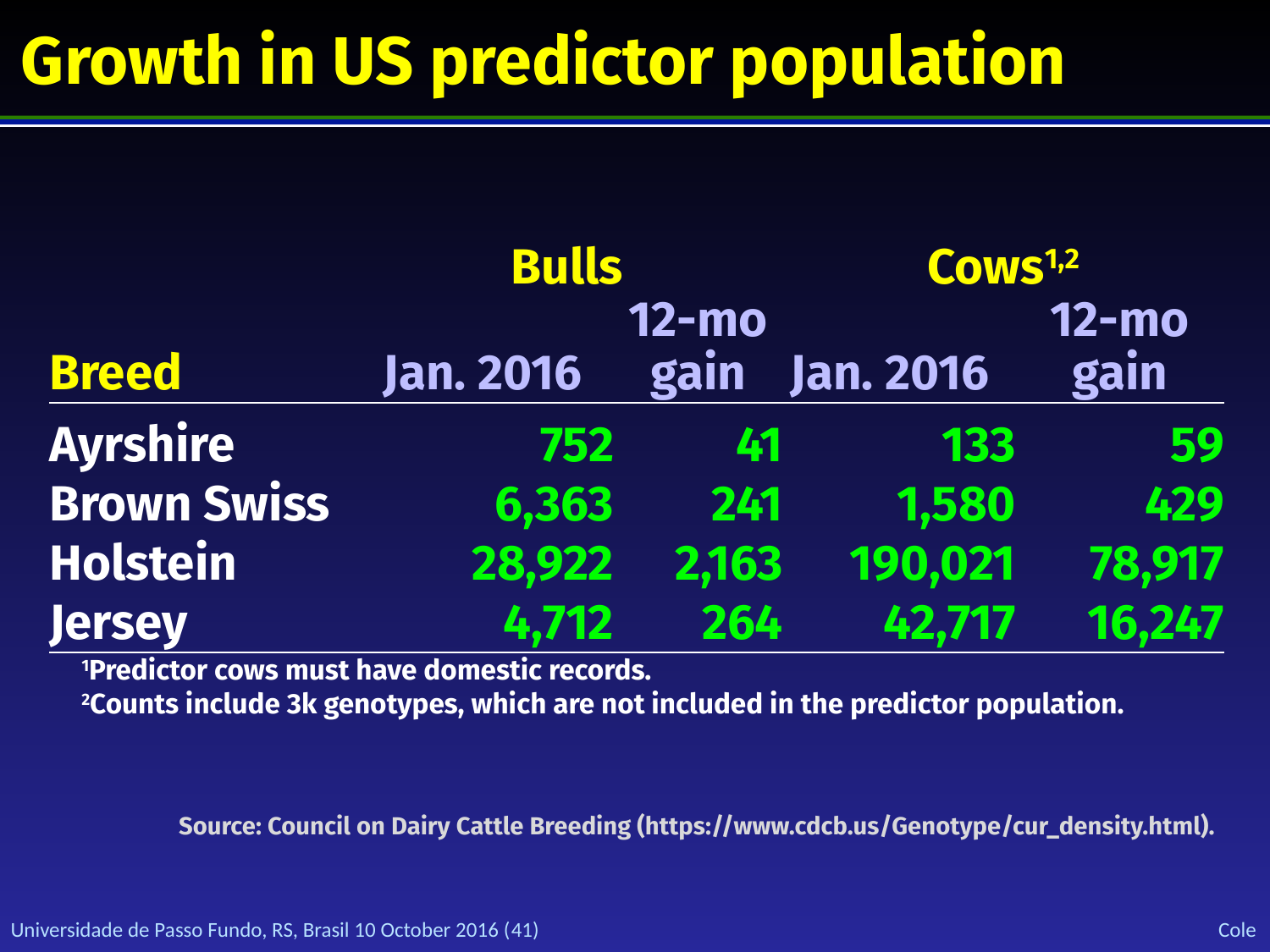

# Growth in US predictor population
|  | Bulls |  | Cows1,2 |  |
| --- | --- | --- | --- | --- |
| Breed | Jan. 2016 | 12-mo gain | Jan. 2016 | 12-mo gain |
| Ayrshire | 752 | 41 | 133 | 59 |
| Brown Swiss | 6,363 | 241 | 1,580 | 429 |
| Holstein | 28,922 | 2,163 | 190,021 | 78,917 |
| Jersey | 4,712 | 264 | 42,717 | 16,247 |
1Predictor cows must have domestic records.
2Counts include 3k genotypes, which are not included in the predictor population.
Source: Council on Dairy Cattle Breeding (https://www.cdcb.us/Genotype/cur_density.html).